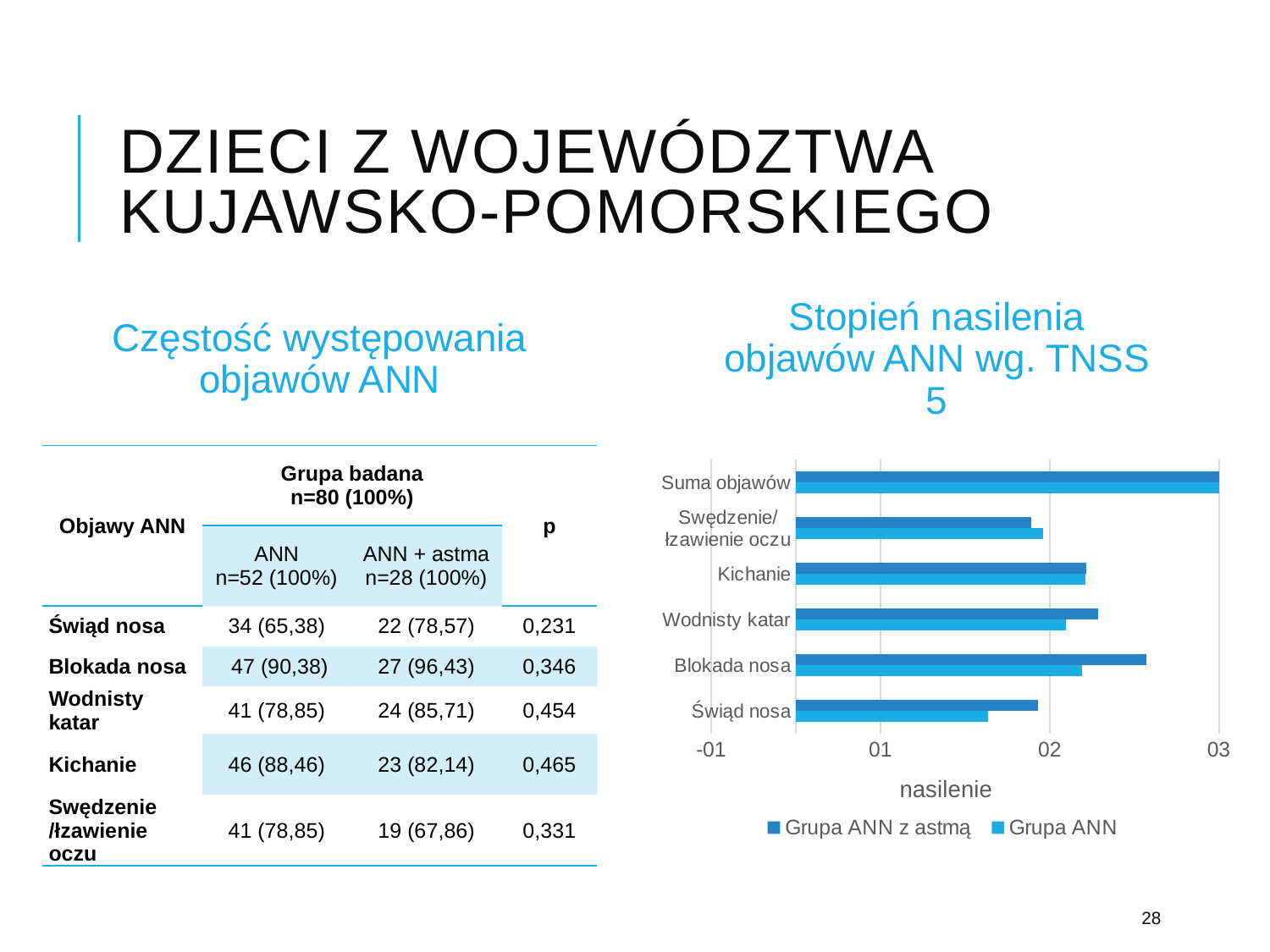

# Dzieci z województwa kujawsko-pomorskiego
Częstość występowania objawów ANN
Stopień nasilenia objawów ANN wg. TNSS 5
| Objawy ANN | Grupa badana n=80 (100%) |  | p |
| --- | --- | --- | --- |
|  | ANN n=52 (100%) | ANN + astma n=28 (100%) |  |
| Świąd nosa | 34 (65,38) | 22 (78,57) | 0,231 |
| Blokada nosa | 47 (90,38) | 27 (96,43) | 0,346 |
| Wodnisty katar | 41 (78,85) | 24 (85,71) | 0,454 |
| Kichanie | 46 (88,46) | 23 (82,14) | 0,465 |
| Swędzenie /łzawienie oczu | 41 (78,85) | 19 (67,86) | 0,331 |

### Chart

| Category | Grupa ANN | Grupa ANN z astmą |
|---|---|---|
| Świąd nosa | 1.1346153846153846 | 1.4285714285714288 |
| Blokada nosa | 1.6923076923076923 | 2.0714285714285707 |
| Wodnisty katar | 1.5961538461538463 | 1.7857142857142858 |
| Kichanie | 1.711538461538462 | 1.7142857142857144 |
| Swędzenie/łzawienie oczu | 1.4615384615384615 | 1.3928571428571432 |
| Suma objawów | 7.596153846153847 | 8.392857142857142 |
28